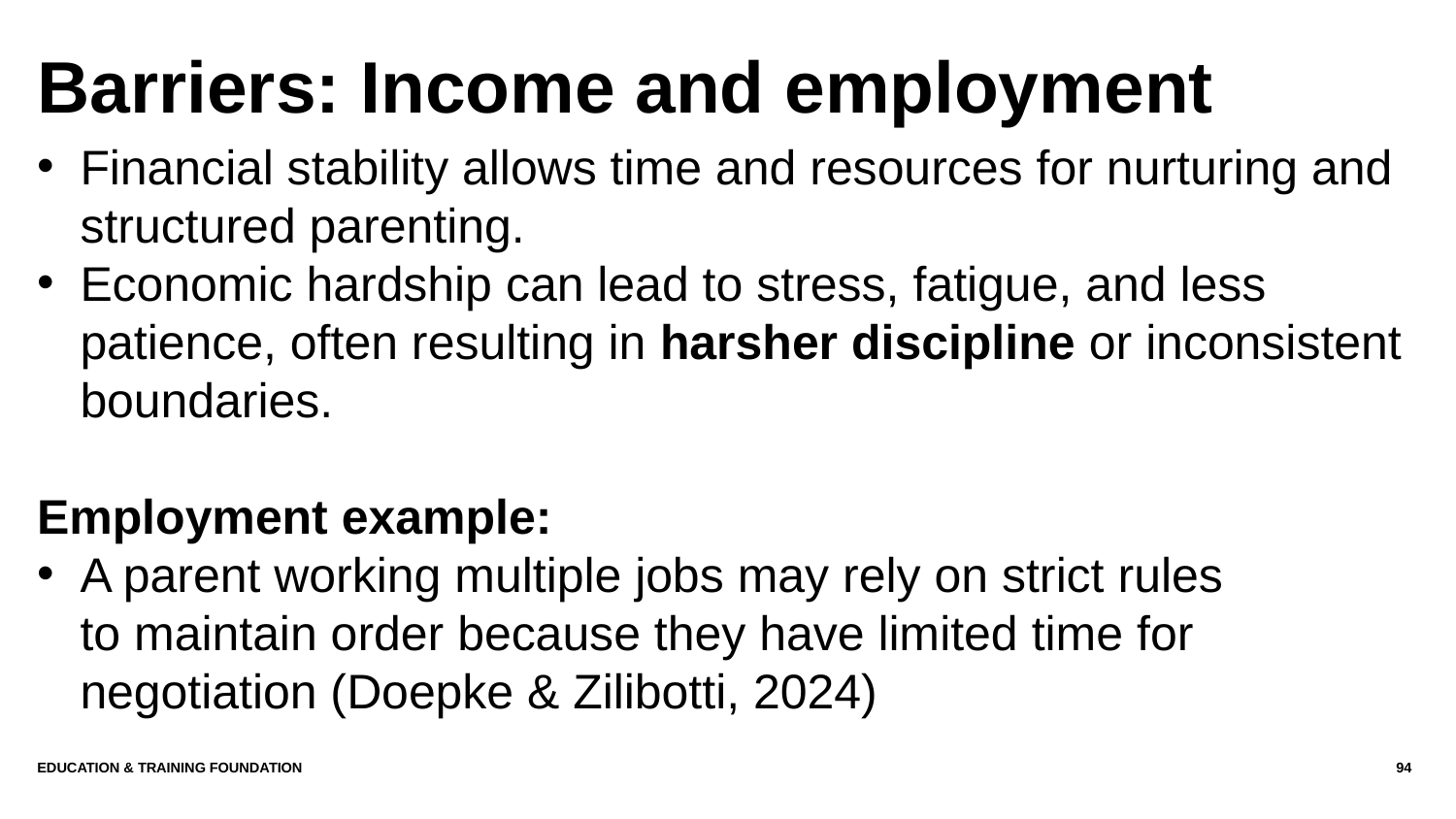

# Barriers: Income and employment
Financial stability allows time and resources for nurturing and structured parenting.
Economic hardship can lead to stress, fatigue, and less patience, often resulting in harsher discipline or inconsistent boundaries.

Employment example:
A parent working multiple jobs may rely on strict rules to maintain order because they have limited time for negotiation (Doepke & Zilibotti, 2024)

Education & Training Foundation
94